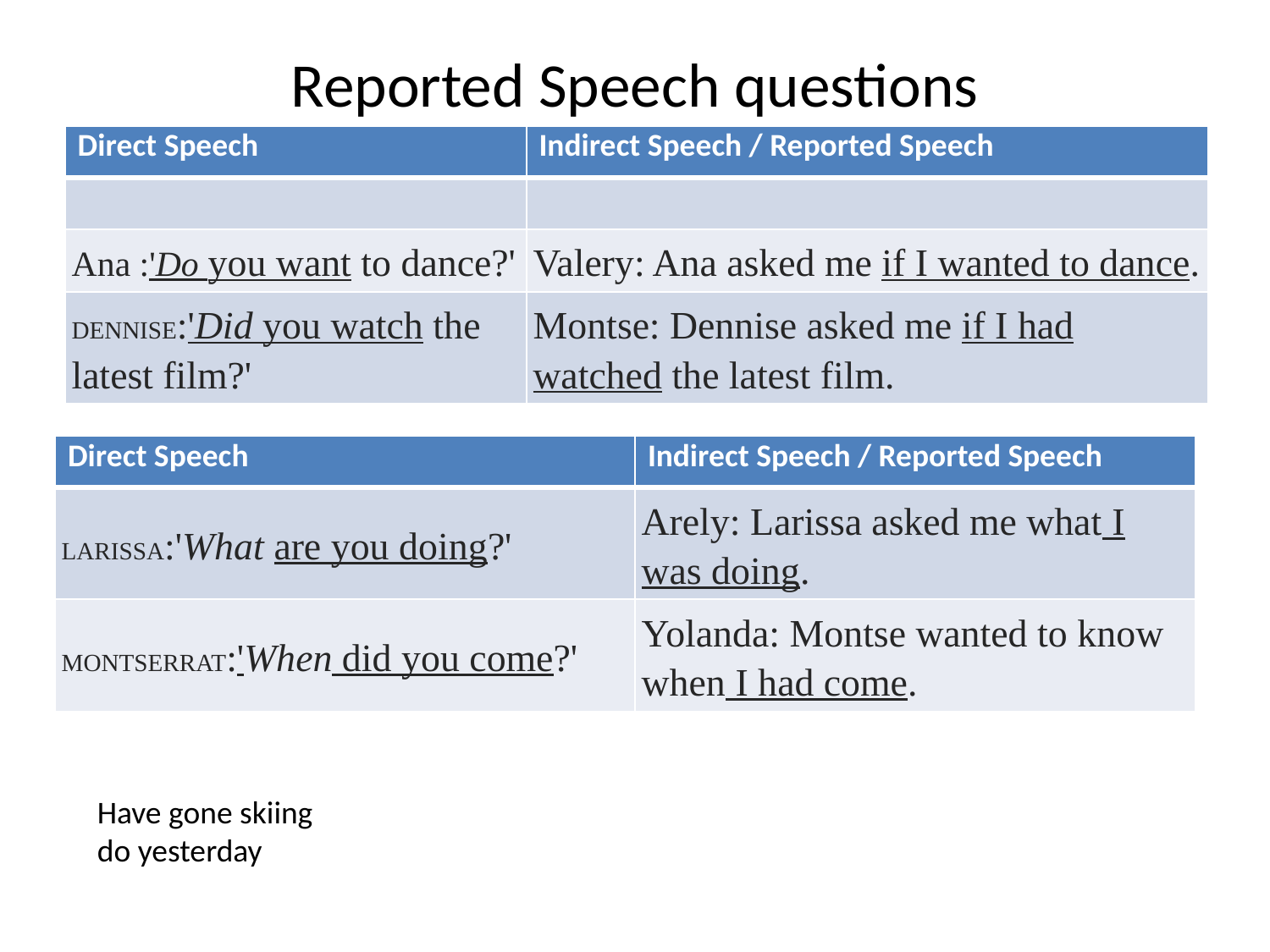

# Reported Speech questions
| Direct Speech | Indirect Speech / Reported Speech |
| --- | --- |
|  |  |
| Ana :'Do you want to dance?' | Valery: Ana asked me if I wanted to dance. |
| DENNISE:'Did you watch the latest film?' | Montse: Dennise asked me if I had watched the latest film. |
| Direct Speech | Indirect Speech / Reported Speech |
| --- | --- |
| LARISSA:'What are you doing?' | Arely: Larissa asked me what I was doing. |
| MONTSERRAT:'When did you come?' | Yolanda: Montse wanted to know when I had come. |
Have gone skiing
do yesterday